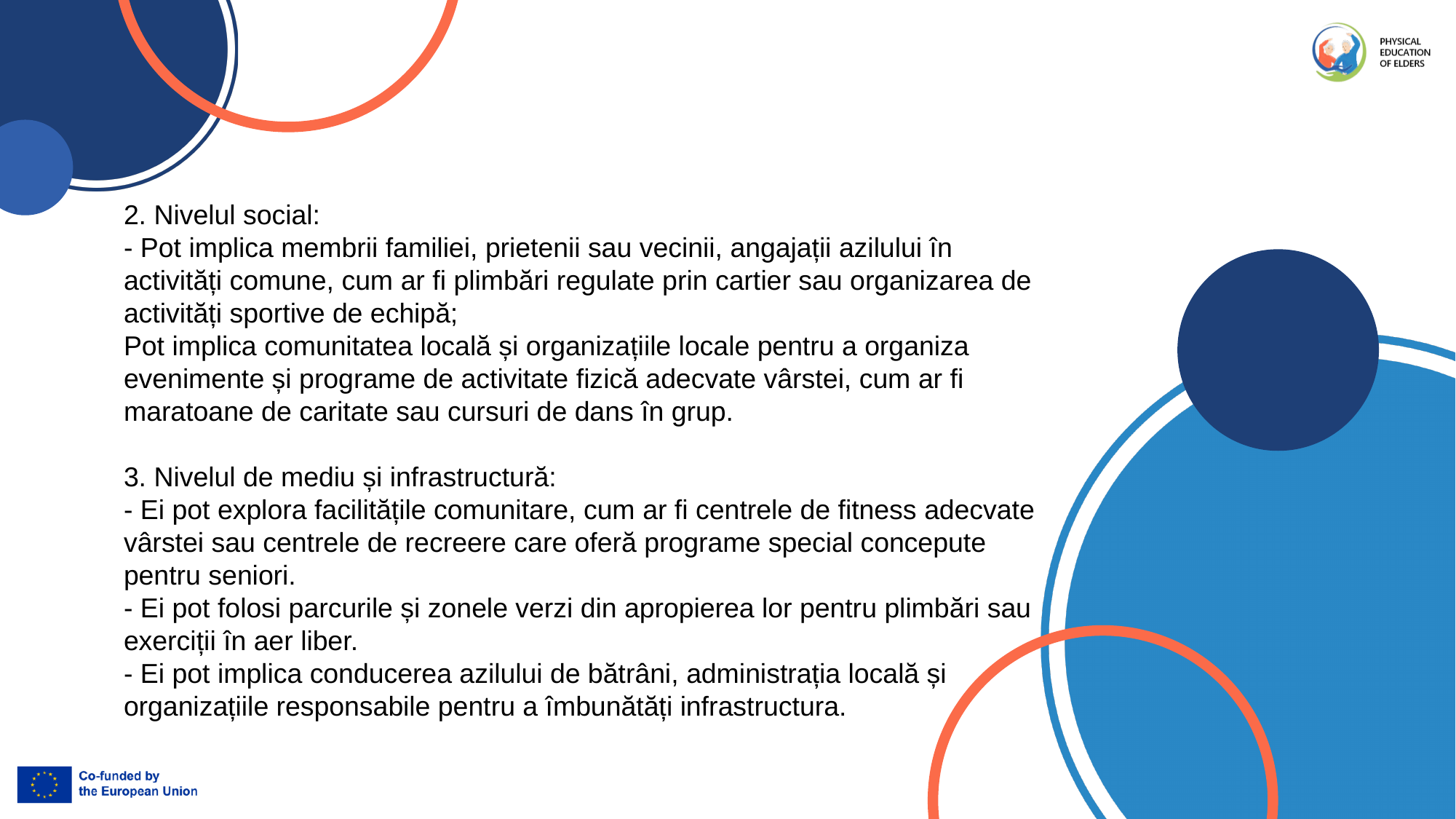

2. Nivelul social:
- Pot implica membrii familiei, prietenii sau vecinii, angajații azilului în activități comune, cum ar fi plimbări regulate prin cartier sau organizarea de activități sportive de echipă;
Pot implica comunitatea locală și organizațiile locale pentru a organiza evenimente și programe de activitate fizică adecvate vârstei, cum ar fi maratoane de caritate sau cursuri de dans în grup.

3. Nivelul de mediu și infrastructură:
- Ei pot explora facilitățile comunitare, cum ar fi centrele de fitness adecvate vârstei sau centrele de recreere care oferă programe special concepute pentru seniori.
- Ei pot folosi parcurile și zonele verzi din apropierea lor pentru plimbări sau exerciții în aer liber.
- Ei pot implica conducerea azilului de bătrâni, administrația locală și organizațiile responsabile pentru a îmbunătăți infrastructura.